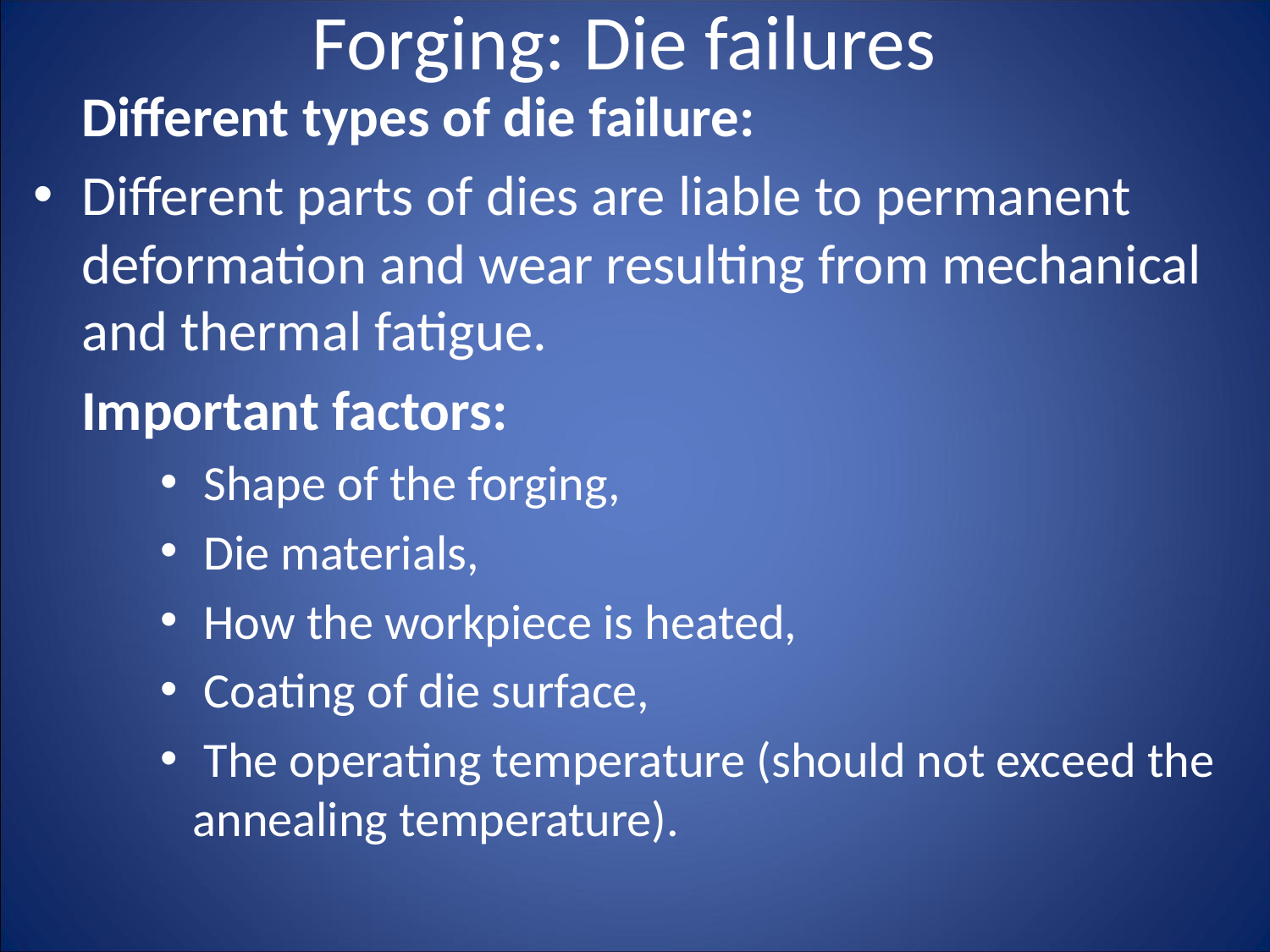

# Forging: Die failures
	Different types of die failure:
Different parts of dies are liable to permanent deformation and wear resulting from mechanical and thermal fatigue.
	Important factors:
 Shape of the forging,
 Die materials,
 How the workpiece is heated,
 Coating of die surface,
 The operating temperature (should not exceed the annealing temperature).